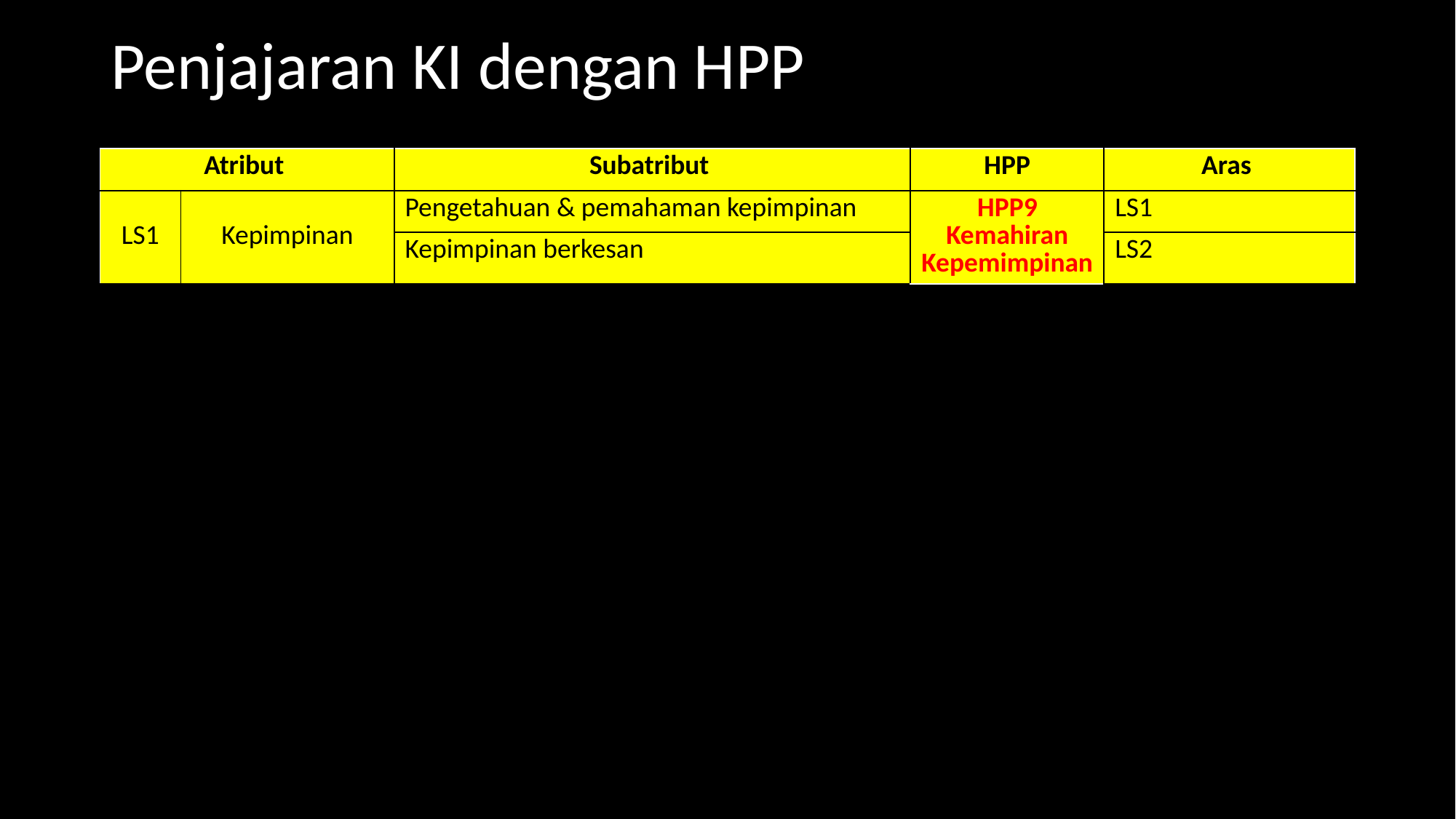

# Penjajaran KI dengan HPP
| Atribut |  | Subatribut | HPP | Aras |
| --- | --- | --- | --- | --- |
| LS1 | Kepimpinan | Pengetahuan & pemahaman kepimpinan | HPP9 Kemahiran Kepemimpinan | LS1 |
|  |  | Kepimpinan berkesan |  | LS2 |